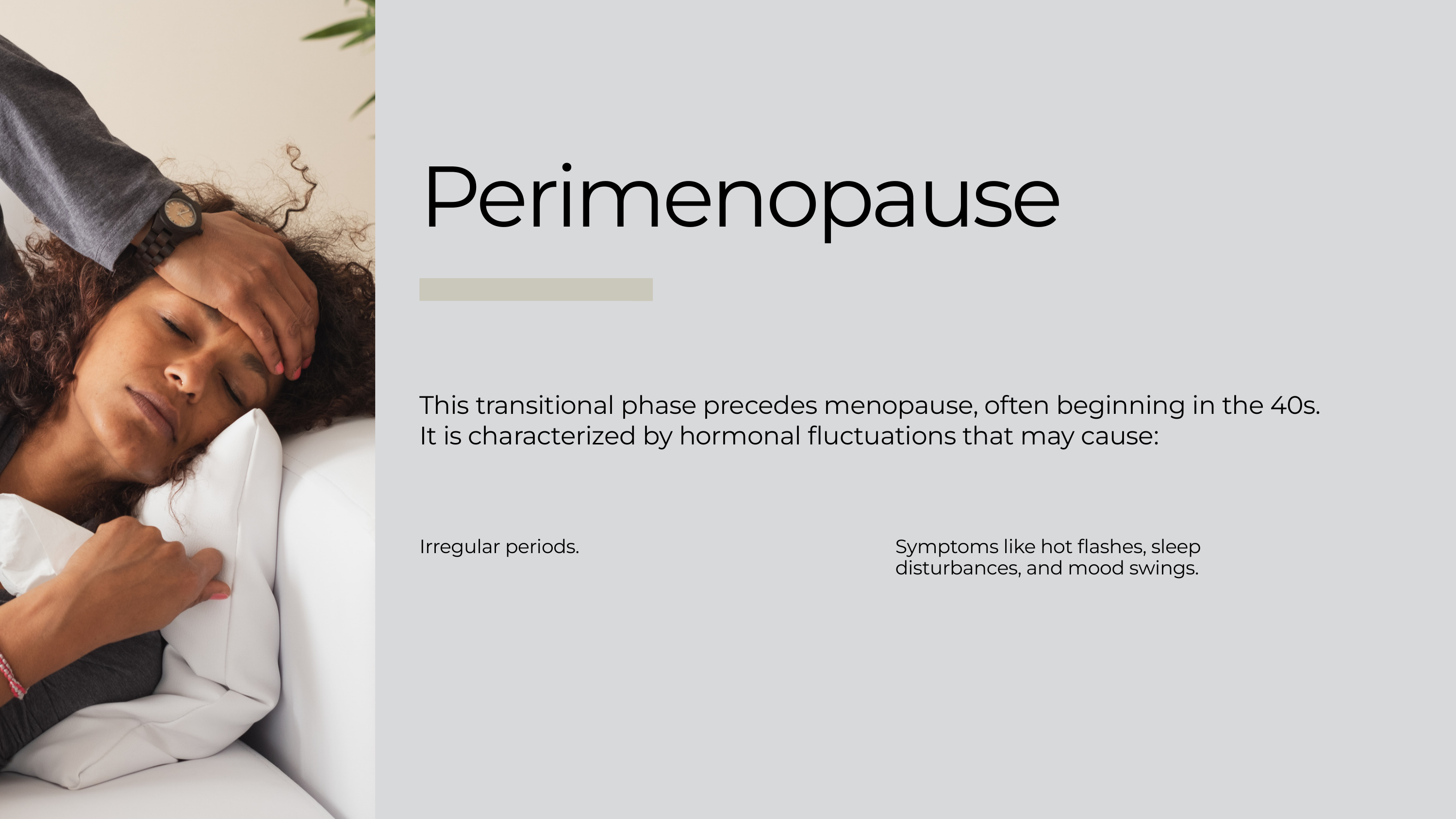

Perimenopause

This transitional phase precedes menopause, often beginning in the 40s. It is characterized by hormonal fluctuations that may cause:
Irregular periods.
Symptoms like hot flashes, sleep disturbances, and mood swings.